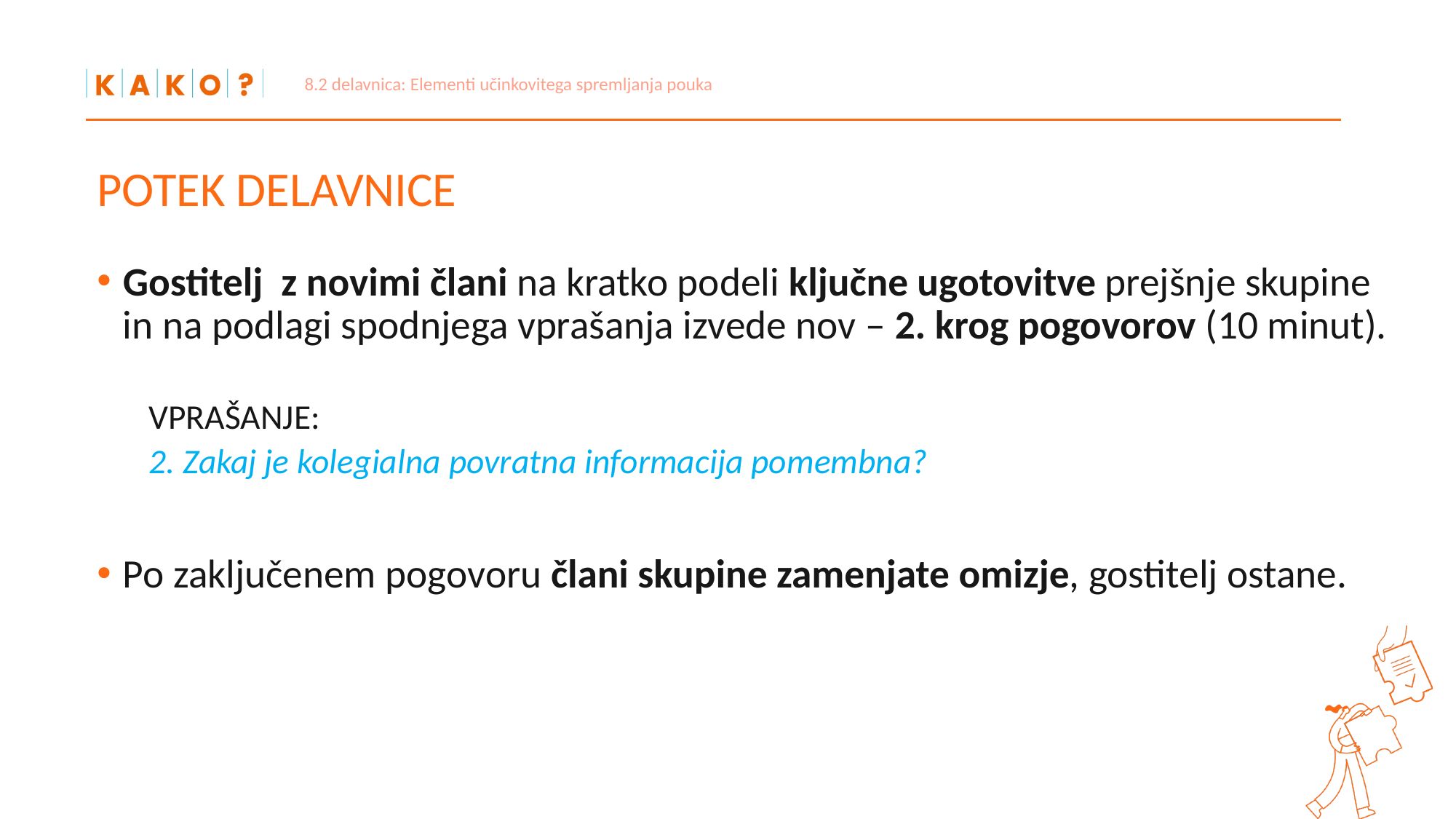

8.2 delavnica: Elementi učinkovitega spremljanja pouka

# POTEK DELAVNICE
Gostitelj  z novimi člani na kratko podeli ključne ugotovitve prejšnje skupine in na podlagi spodnjega vprašanja izvede nov – 2. krog pogovorov (10 minut).

VPRAŠANJE:
2. Zakaj je kolegialna povratna informacija pomembna?

Po zaključenem pogovoru člani skupine zamenjate omizje, gostitelj ostane.